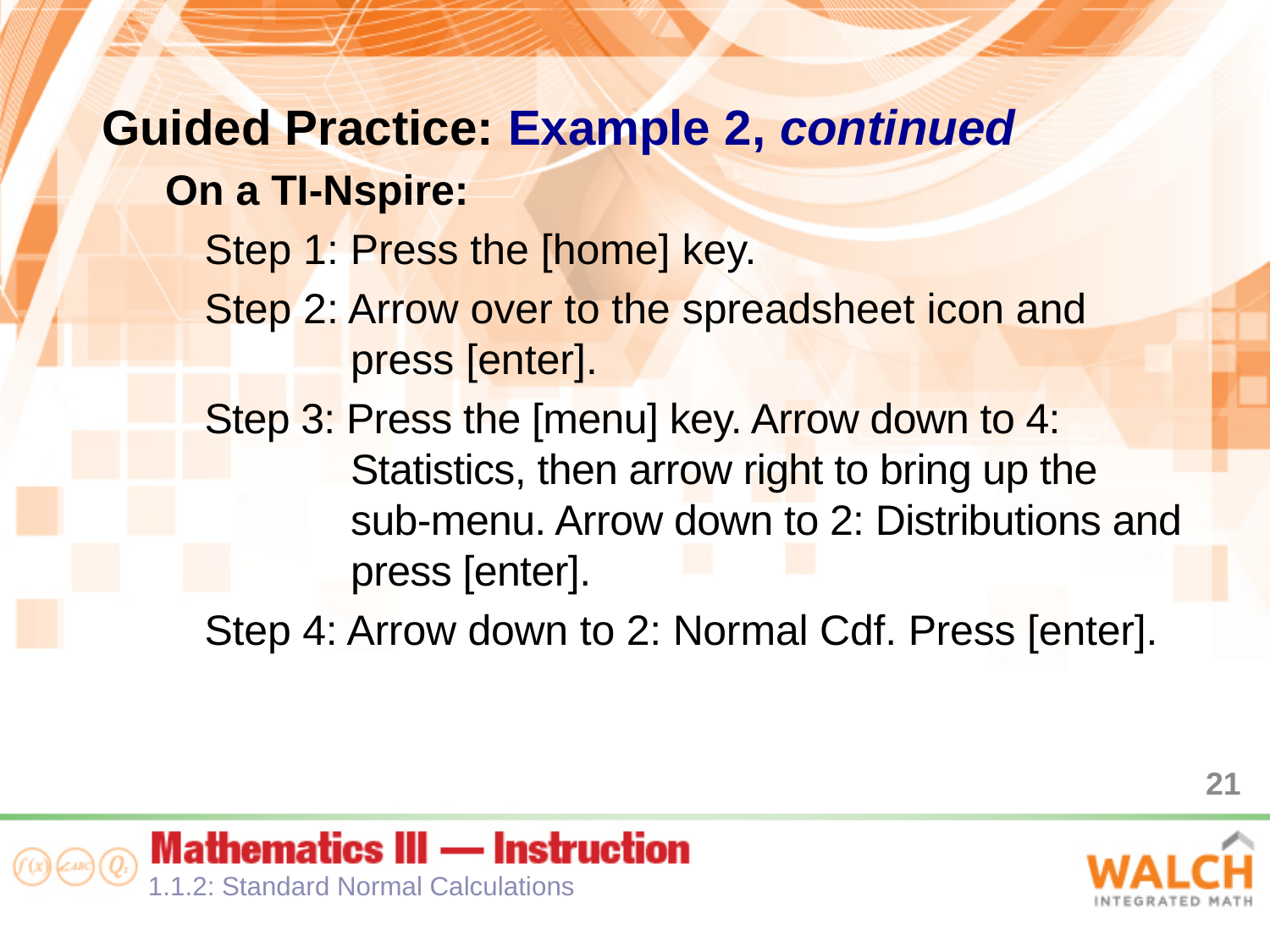

Guided Practice: Example 2, continued
On a TI-Nspire:
Step 1: Press the [home] key.
Step 2: Arrow over to the spreadsheet icon and press [enter].
Step 3: Press the [menu] key. Arrow down to 4: Statistics, then arrow right to bring up the sub-menu. Arrow down to 2: Distributions and press [enter].
Step 4: Arrow down to 2: Normal Cdf. Press [enter].
21
1.1.2: Standard Normal Calculations